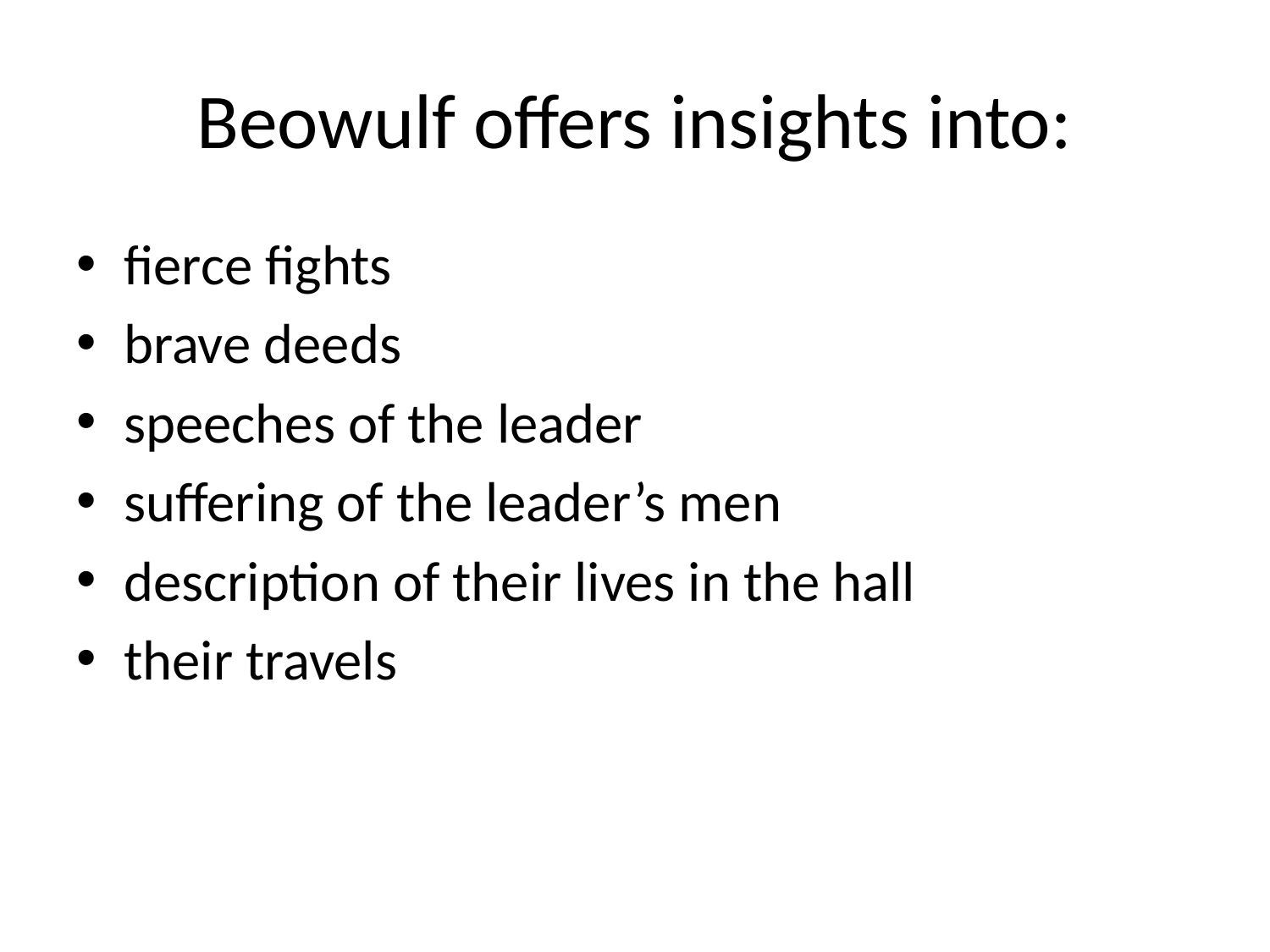

# Beowulf offers insights into:
fierce fights
brave deeds
speeches of the leader
suffering of the leader’s men
description of their lives in the hall
their travels